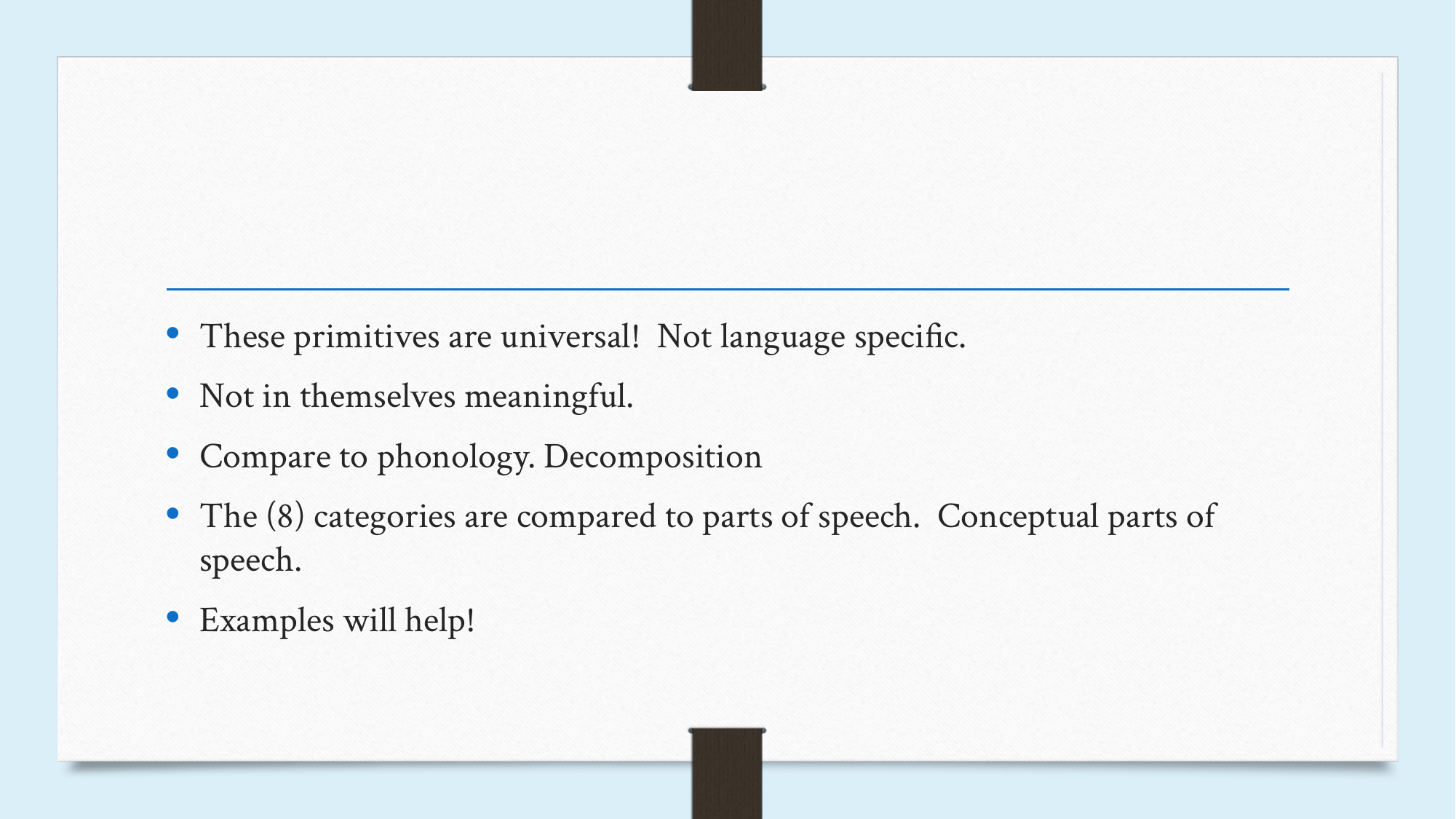

#
These primitives are universal!  Not language specific.
Not in themselves meaningful.
Compare to phonology. Decomposition
The (8) categories are compared to parts of speech.  Conceptual parts of speech.
Examples will help!